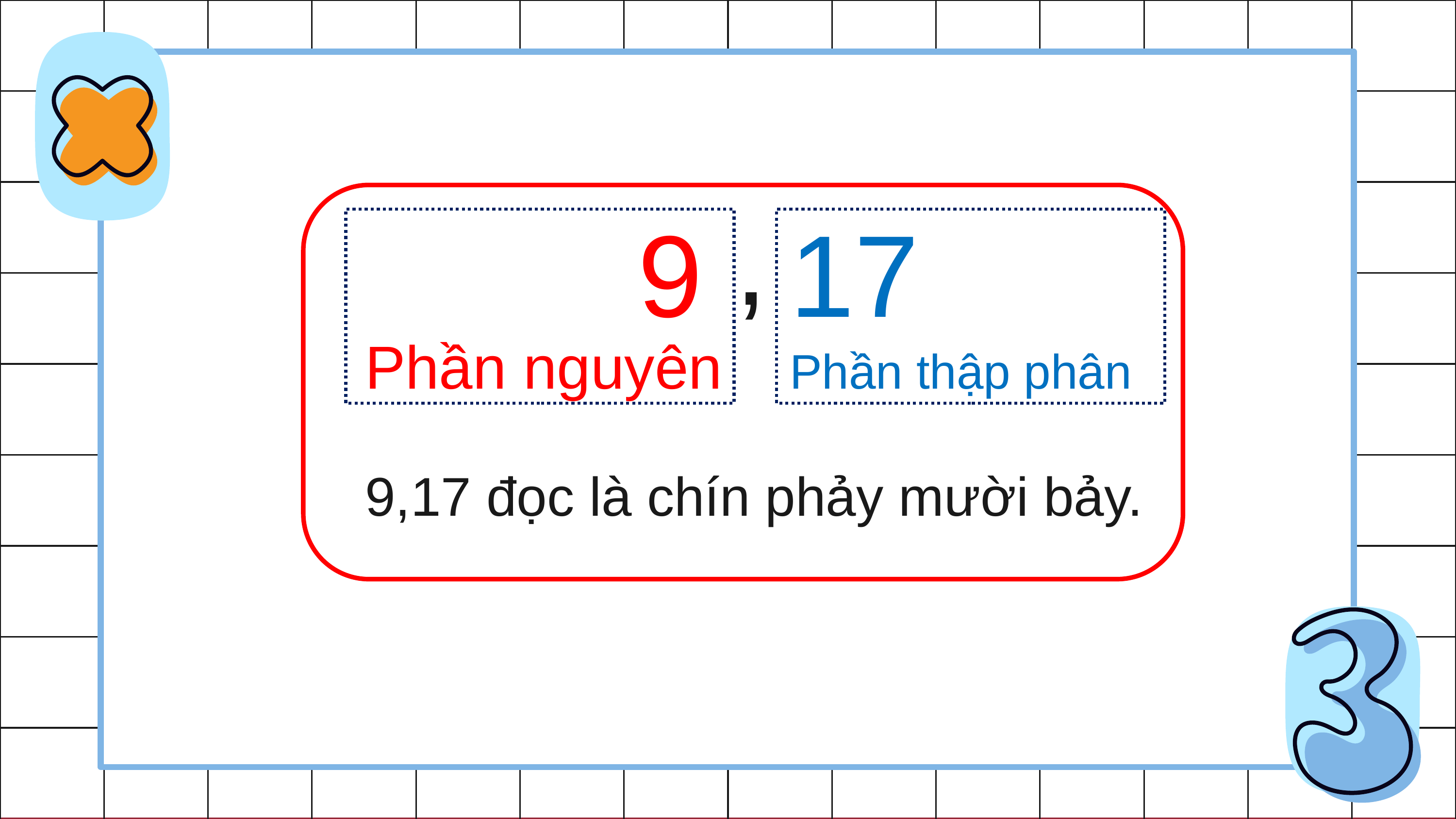

,
9
17
Phần nguyên
Phần thập phân
9,17 đọc là chín phảy mười bảy.